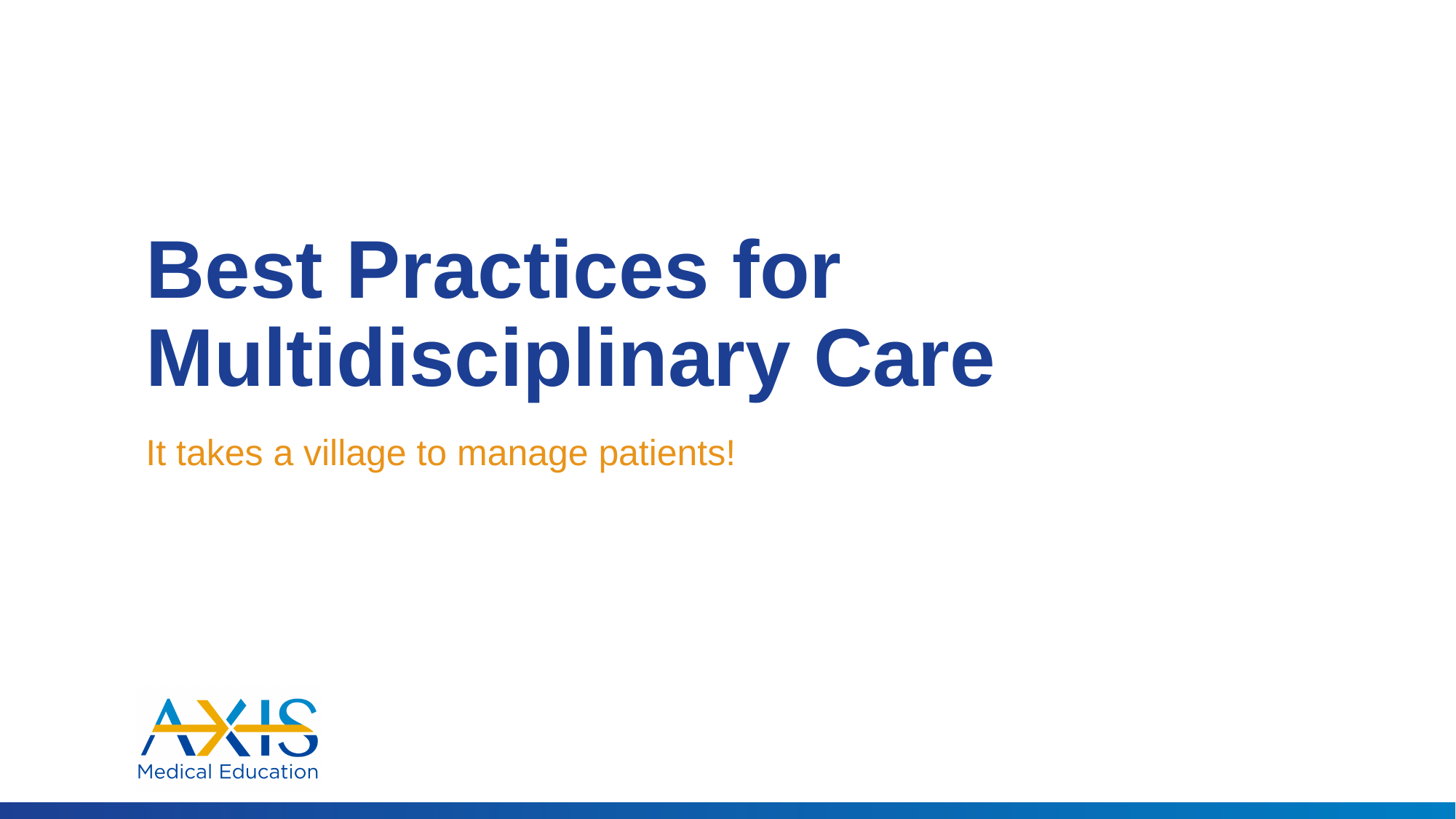

# Best Practices for Multidisciplinary Care
It takes a village to manage patients!